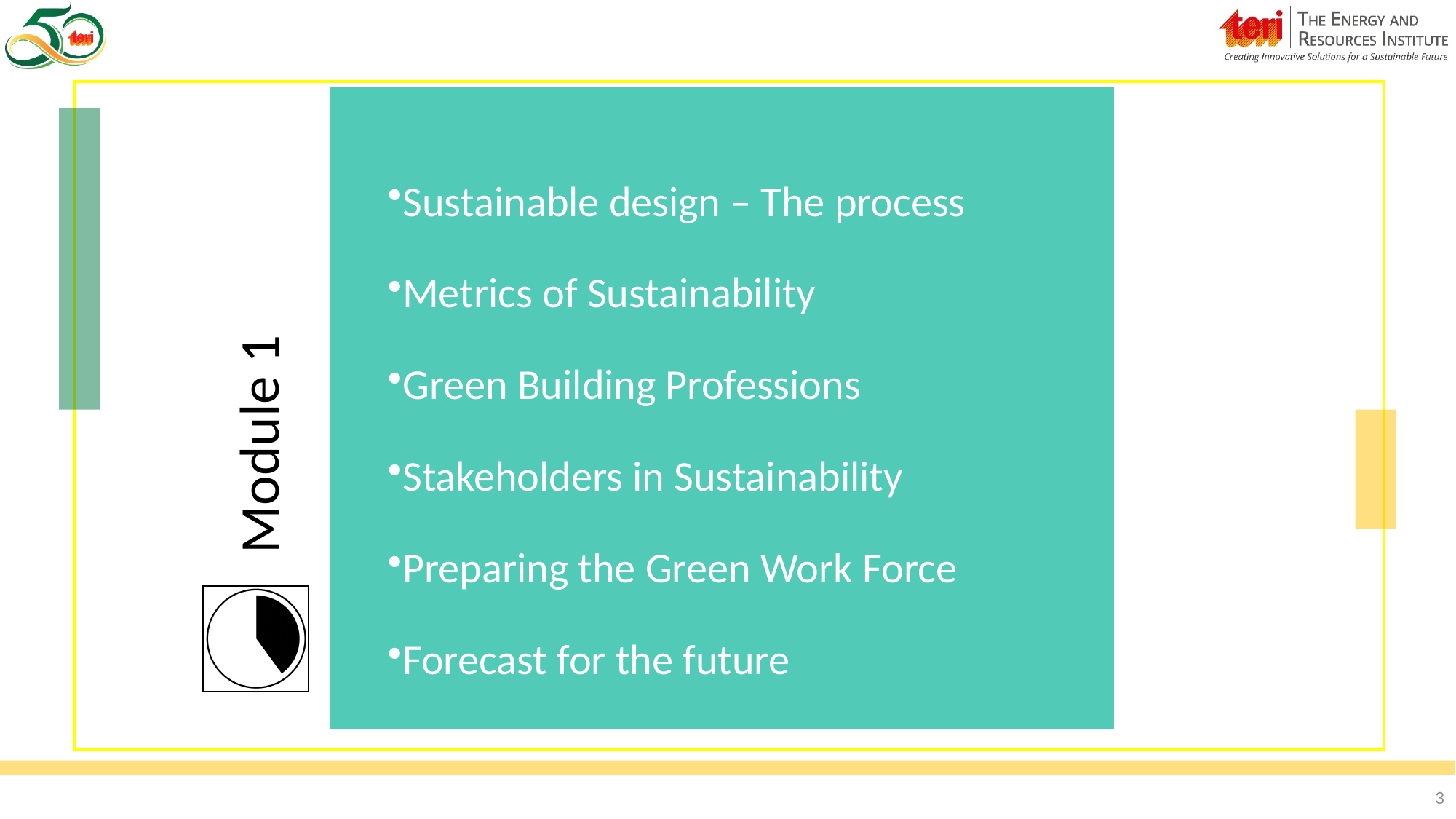

Module 1
Sustainable design – The process

Metrics of Sustainability

Green Building Professions

Stakeholders in Sustainability

Preparing the Green Work Force

Forecast for the future
3